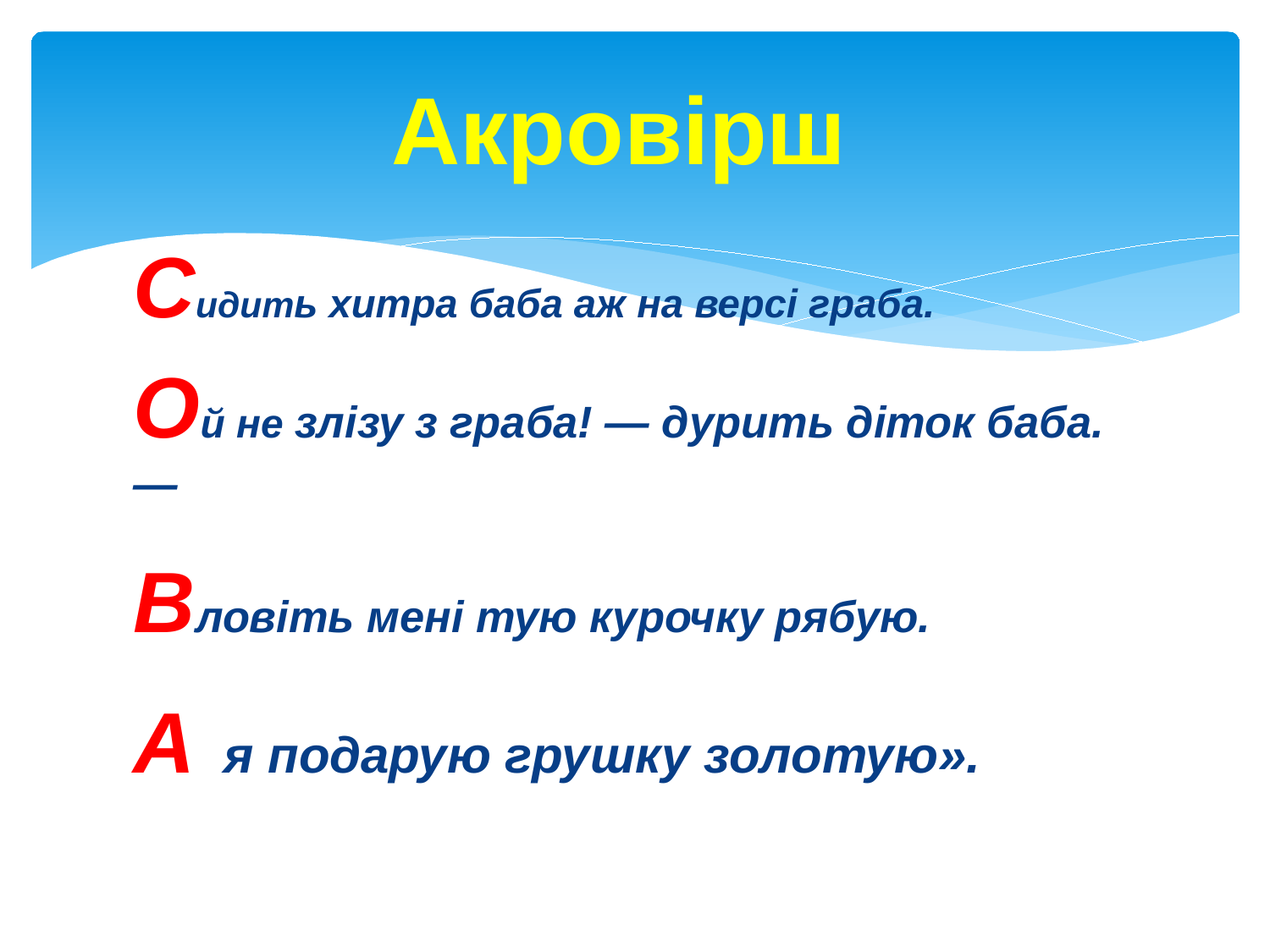

# Акровірш
Сидить хитра баба аж на версі граба.
Ой не злізу з граба! — дурить діток баба. —

Вловіть мені тую курочку рябую.

А  я подарую грушку золотую».